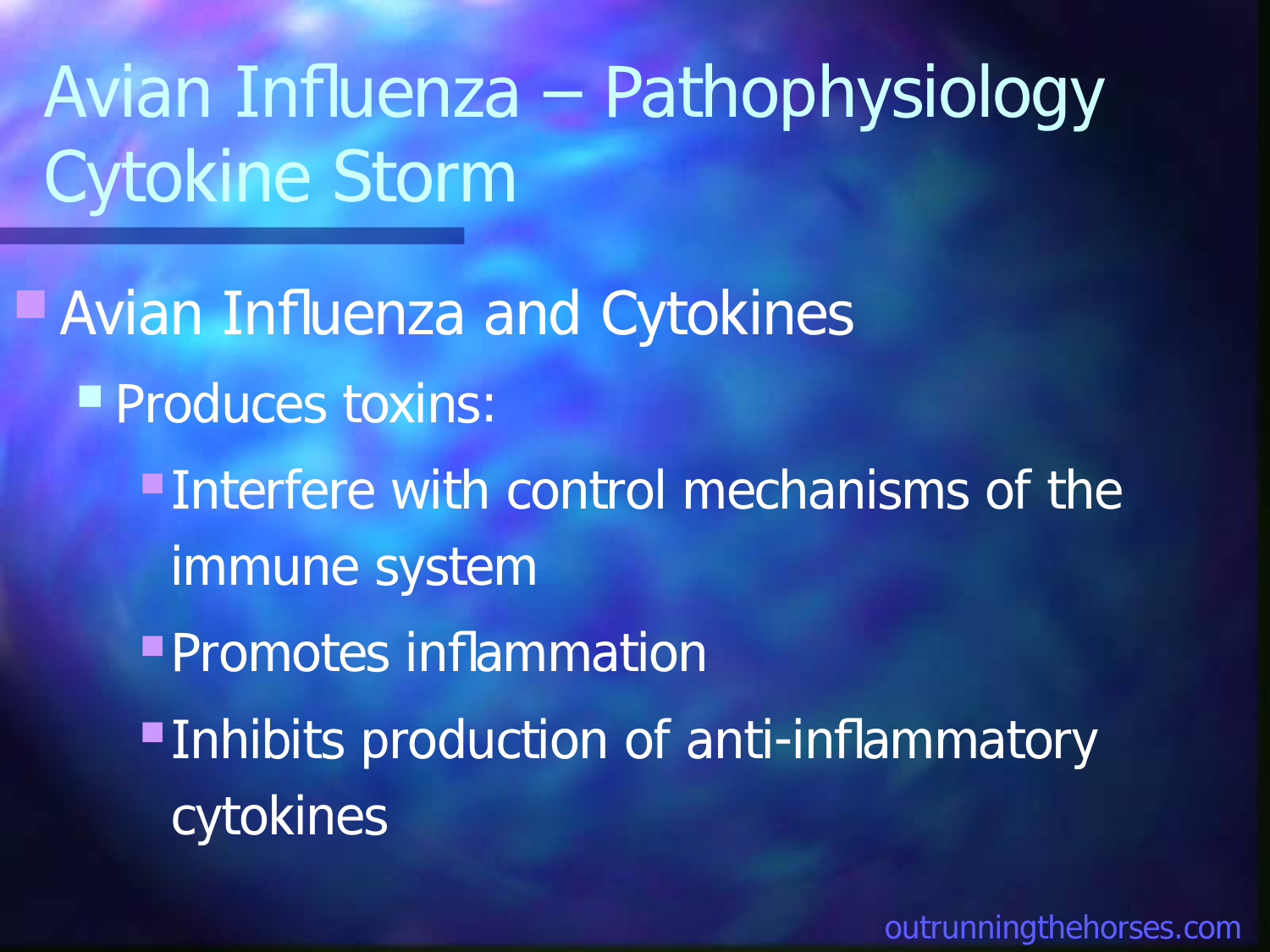

# Avian Influenza – Pathophysiology Cytokine Storm
Avian Influenza and Cytokines
Produces toxins:
Interfere with control mechanisms of the immune system
Promotes inflammation
Inhibits production of anti-inflammatory cytokines

outrunningthehorses.com